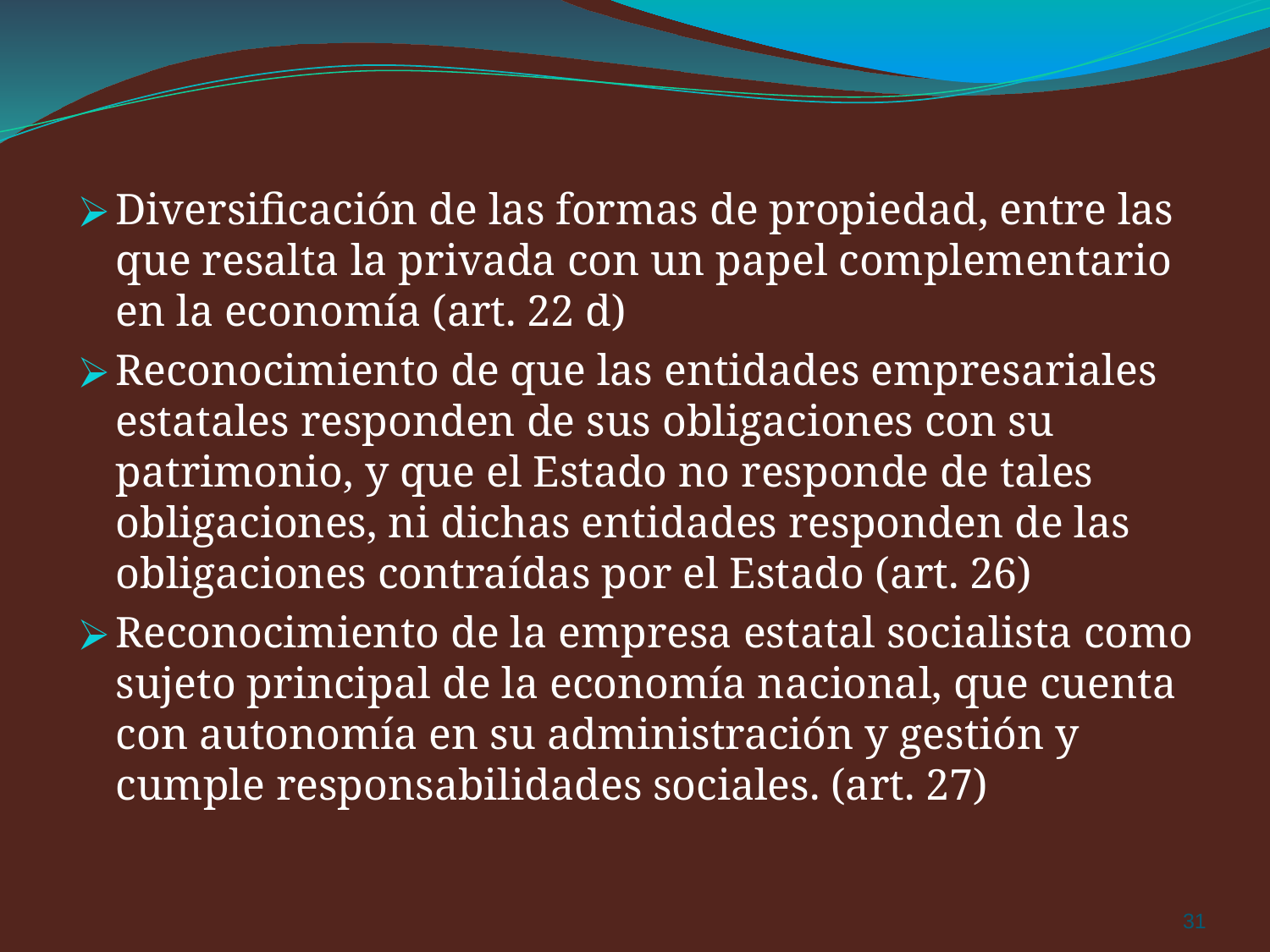

Diversificación de las formas de propiedad, entre las que resalta la privada con un papel complementario en la economía (art. 22 d)
Reconocimiento de que las entidades empresariales estatales responden de sus obligaciones con su patrimonio, y que el Estado no responde de tales obligaciones, ni dichas entidades responden de las obligaciones contraídas por el Estado (art. 26)
Reconocimiento de la empresa estatal socialista como sujeto principal de la economía nacional, que cuenta con autonomía en su administración y gestión y cumple responsabilidades sociales. (art. 27)
31